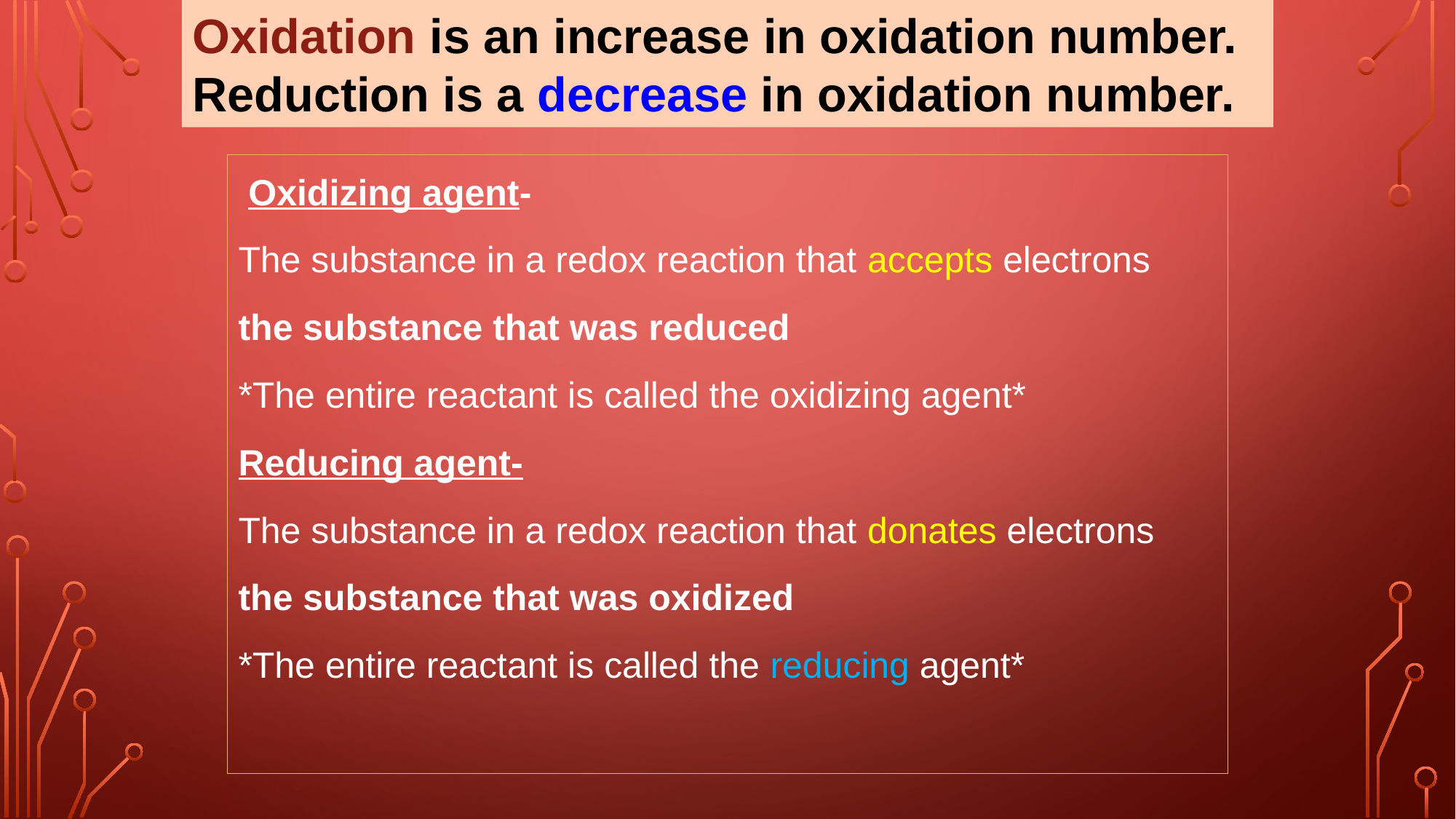

Oxidation is an increase in oxidation number.
Reduction is a decrease in oxidation number.
 Oxidizing agent-
The substance in a redox reaction that accepts electrons
the substance that was reduced
*The entire reactant is called the oxidizing agent*
Reducing agent-
The substance in a redox reaction that donates electrons
the substance that was oxidized
*The entire reactant is called the reducing agent*